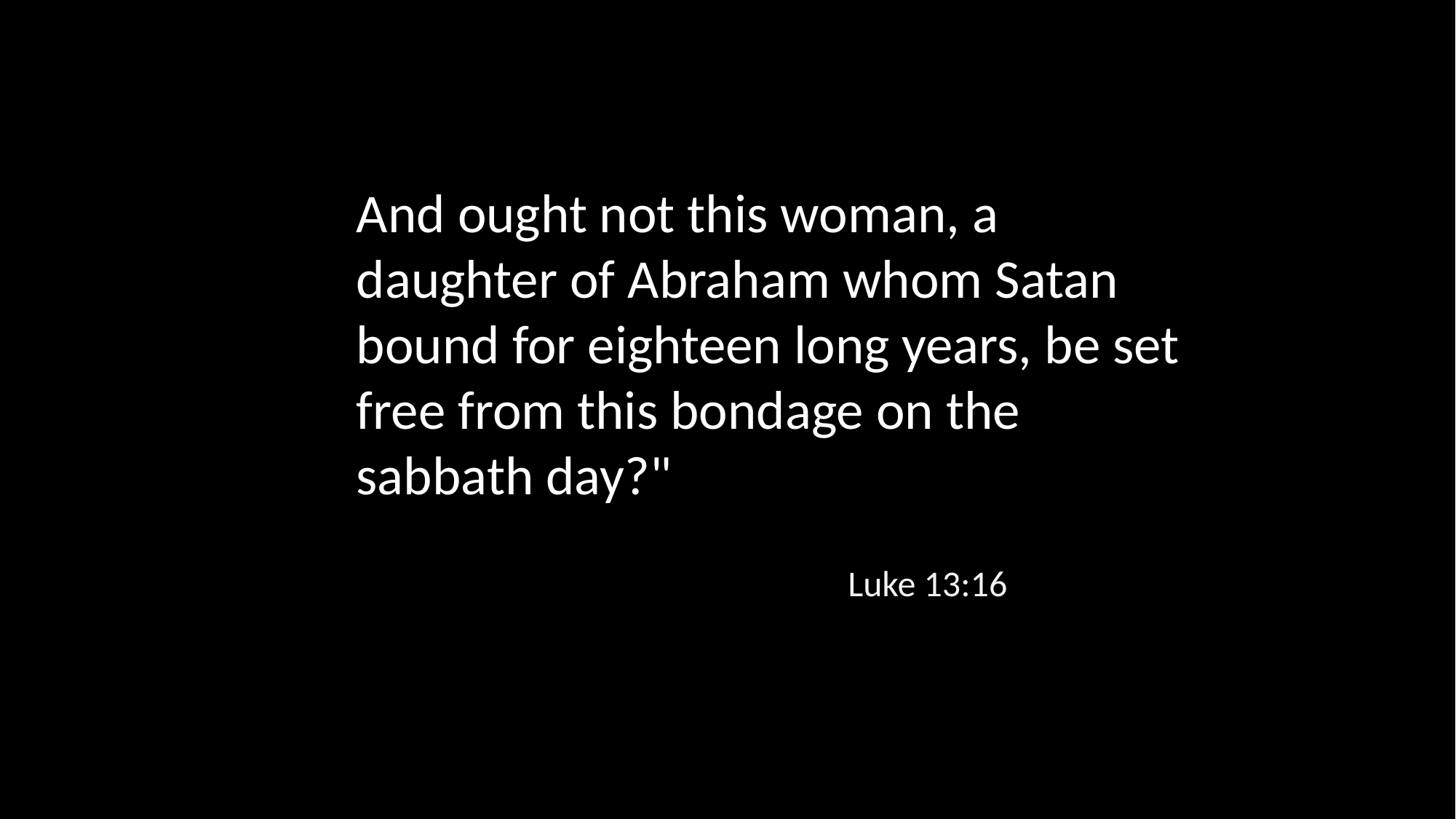

And ought not this woman, a daughter of Abraham whom Satan bound for eighteen long years, be set free from this bondage on the sabbath day?"
Luke 13:16